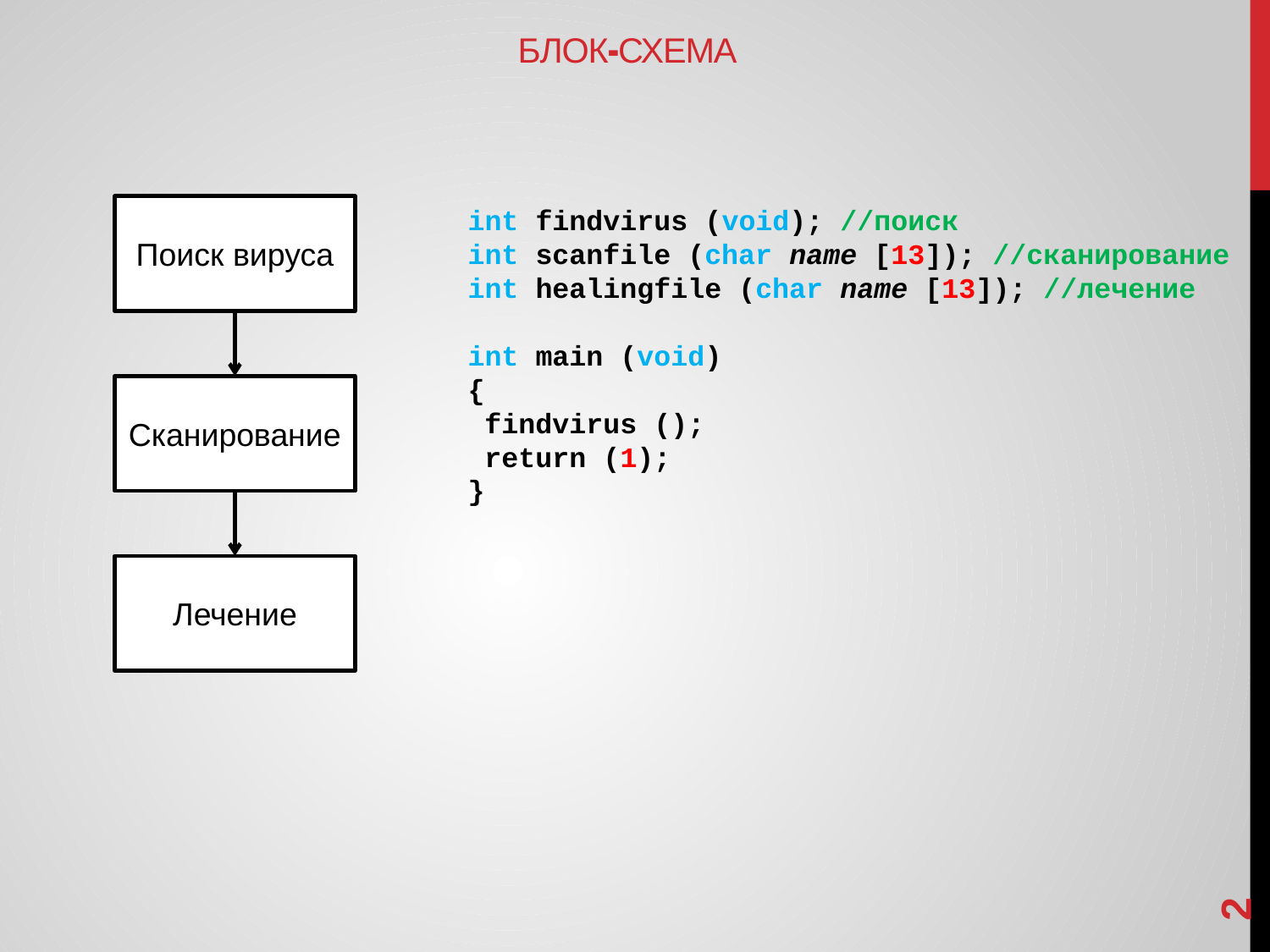

# Блок-схема
Поиск вируса
int findvirus (void); //поиск
int scanfile (char name [13]); //сканирование
int healingfile (char name [13]); //лечение

int main (void)
{
 findvirus ();
 return (1);
}
Сканирование
Лечение
2